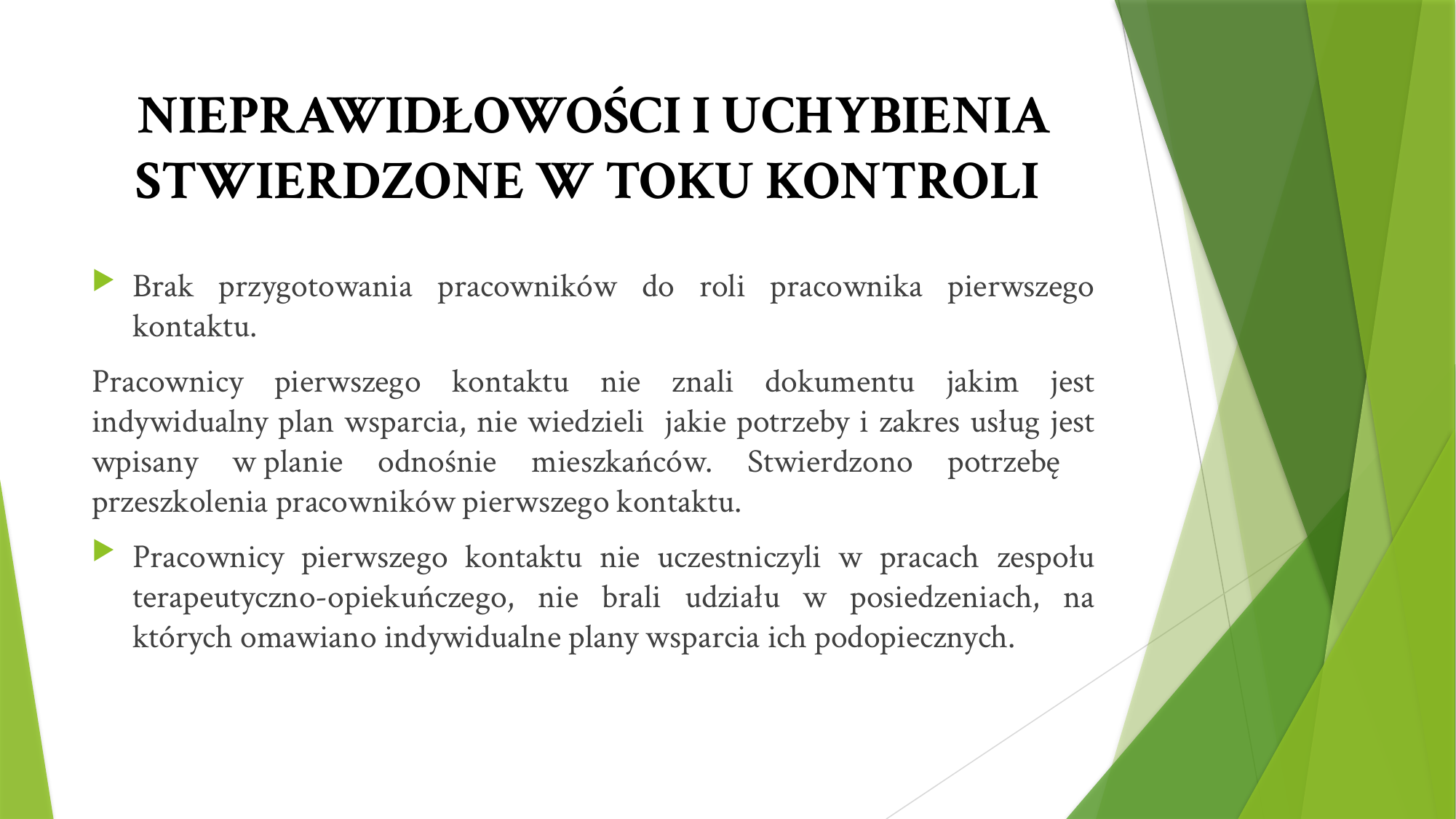

# NIEPRAWIDŁOWOŚCI I UCHYBIENIA STWIERDZONE W TOKU KONTROLI
Brak przygotowania pracowników do roli pracownika pierwszego kontaktu.
Pracownicy pierwszego kontaktu nie znali dokumentu jakim jest indywidualny plan wsparcia, nie wiedzieli  jakie potrzeby i zakres usług jest wpisany w planie odnośnie mieszkańców. Stwierdzono potrzebę  przeszkolenia pracowników pierwszego kontaktu.
Pracownicy pierwszego kontaktu nie uczestniczyli w pracach zespołu terapeutyczno-opiekuńczego, nie brali udziału w posiedzeniach, na których omawiano indywidualne plany wsparcia ich podopiecznych.